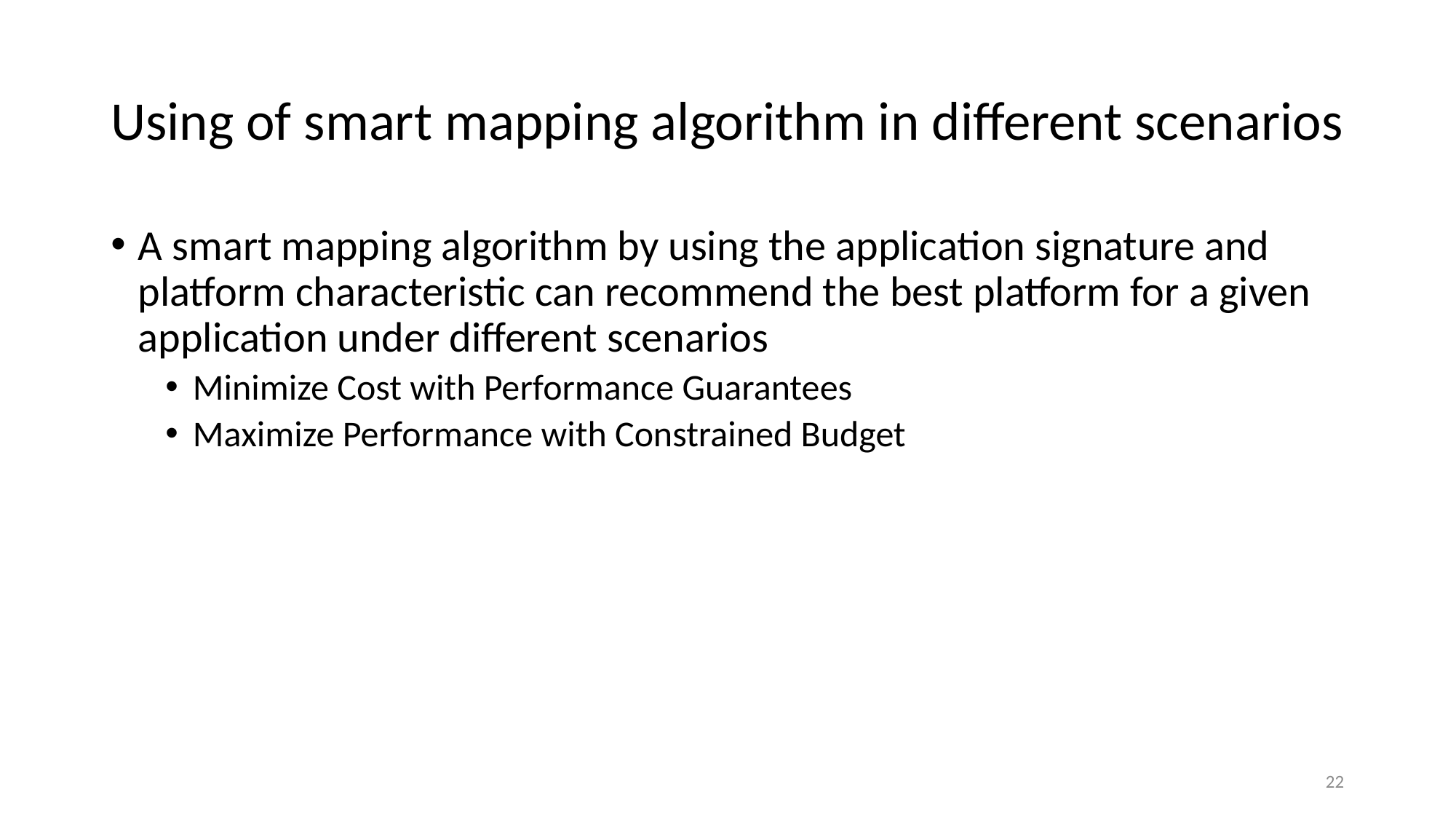

# Using of smart mapping algorithm in different scenarios
A smart mapping algorithm by using the application signature and platform characteristic can recommend the best platform for a given application under different scenarios
Minimize Cost with Performance Guarantees
Maximize Performance with Constrained Budget

22